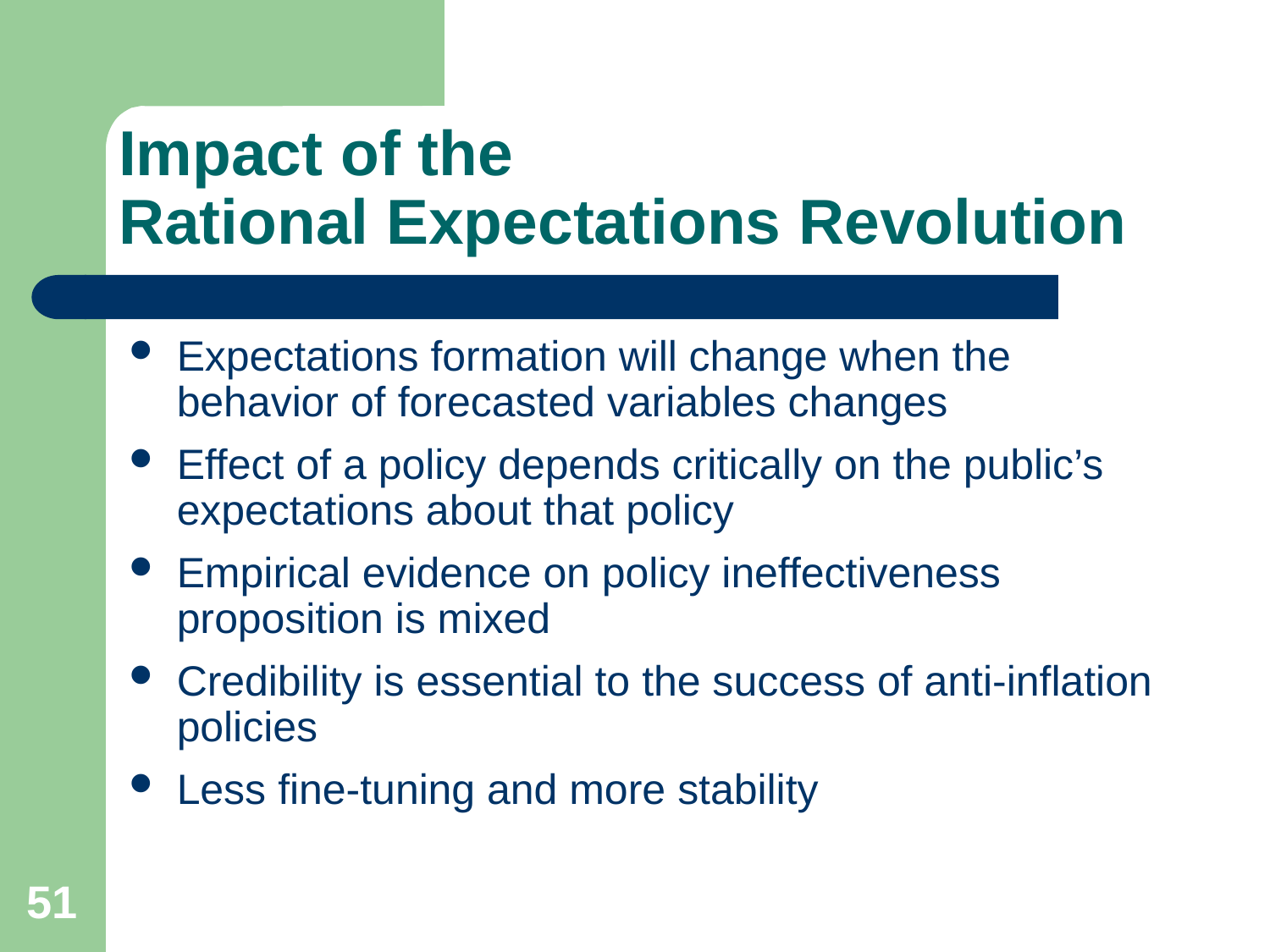

# Impact of the Rational Expectations Revolution
Expectations formation will change when the behavior of forecasted variables changes
Effect of a policy depends critically on the public’s expectations about that policy
Empirical evidence on policy ineffectiveness proposition is mixed
Credibility is essential to the success of anti-inflation policies
Less fine-tuning and more stability
51